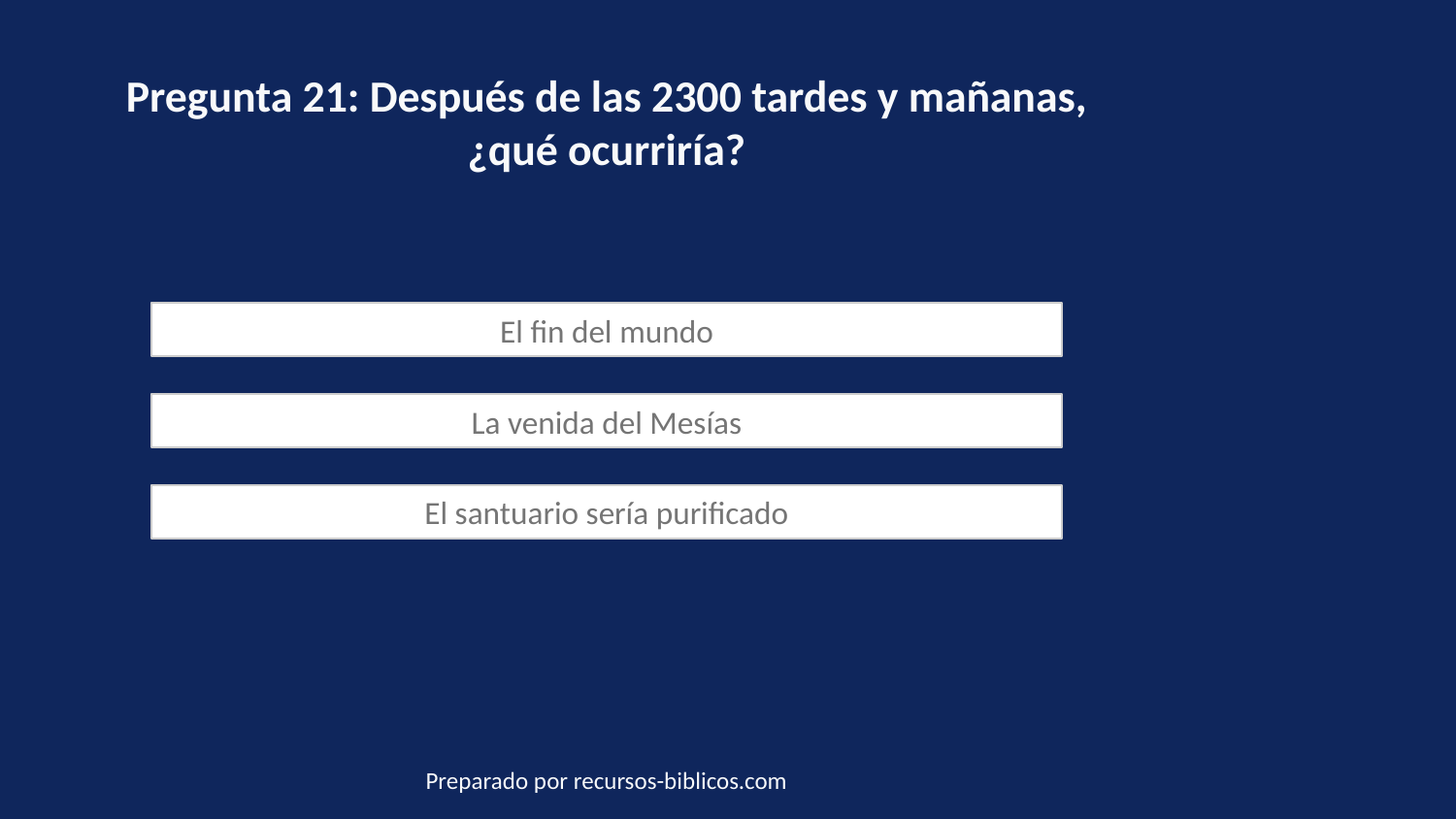

Pregunta 21: Después de las 2300 tardes y mañanas, ¿qué ocurriría?
El fin del mundo
La venida del Mesías
El santuario sería purificado
Preparado por recursos-biblicos.com